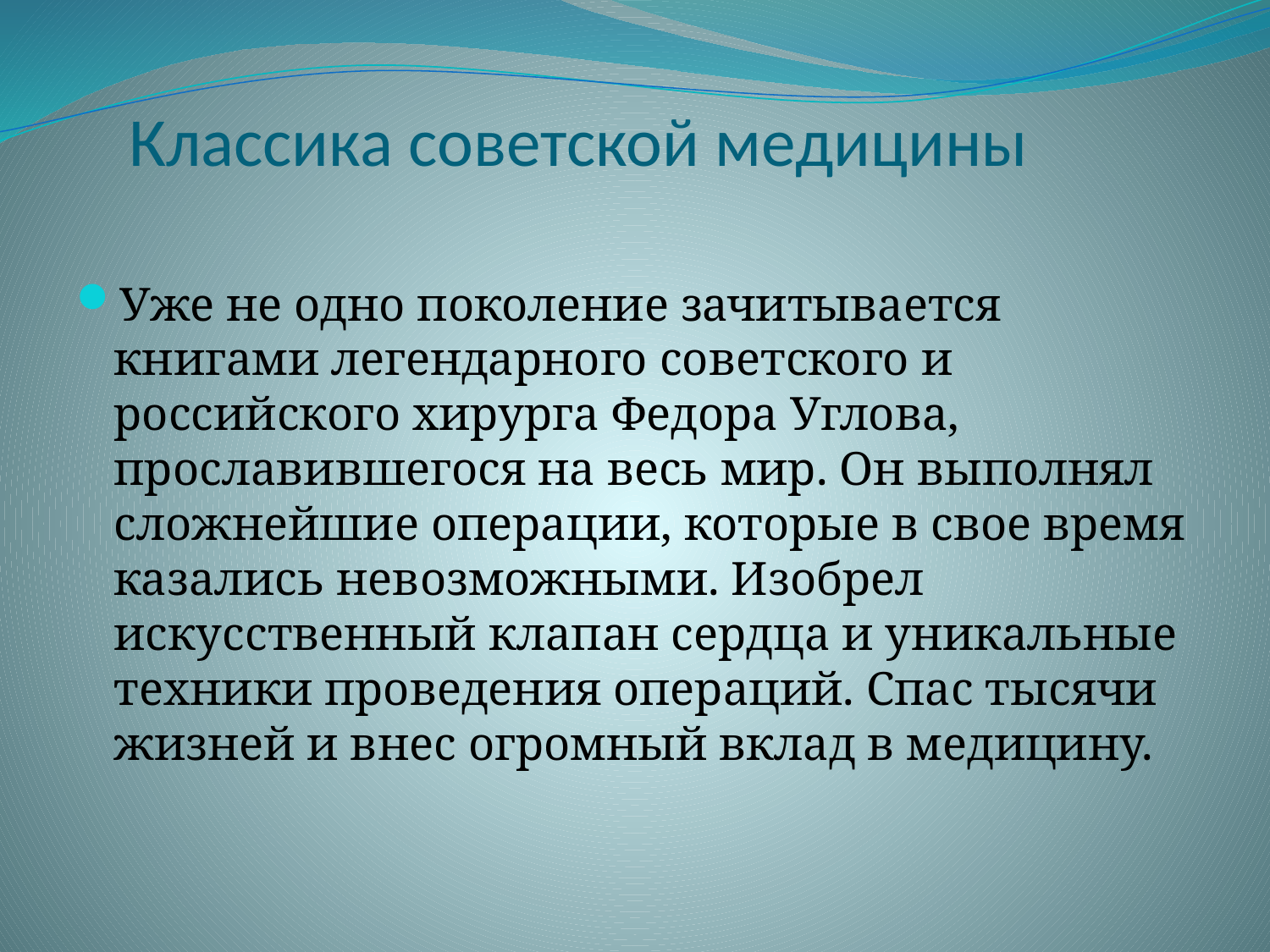

# Классика советской медицины
Уже не одно поколение зачитывается книгами легендарного советского и российского хирурга Федора Углова, прославившегося на весь мир. Он выполнял сложнейшие операции, которые в свое время казались невозможными. Изобрел искусственный клапан сердца и уникальные техники проведения операций. Спас тысячи жизней и внес огромный вклад в медицину.